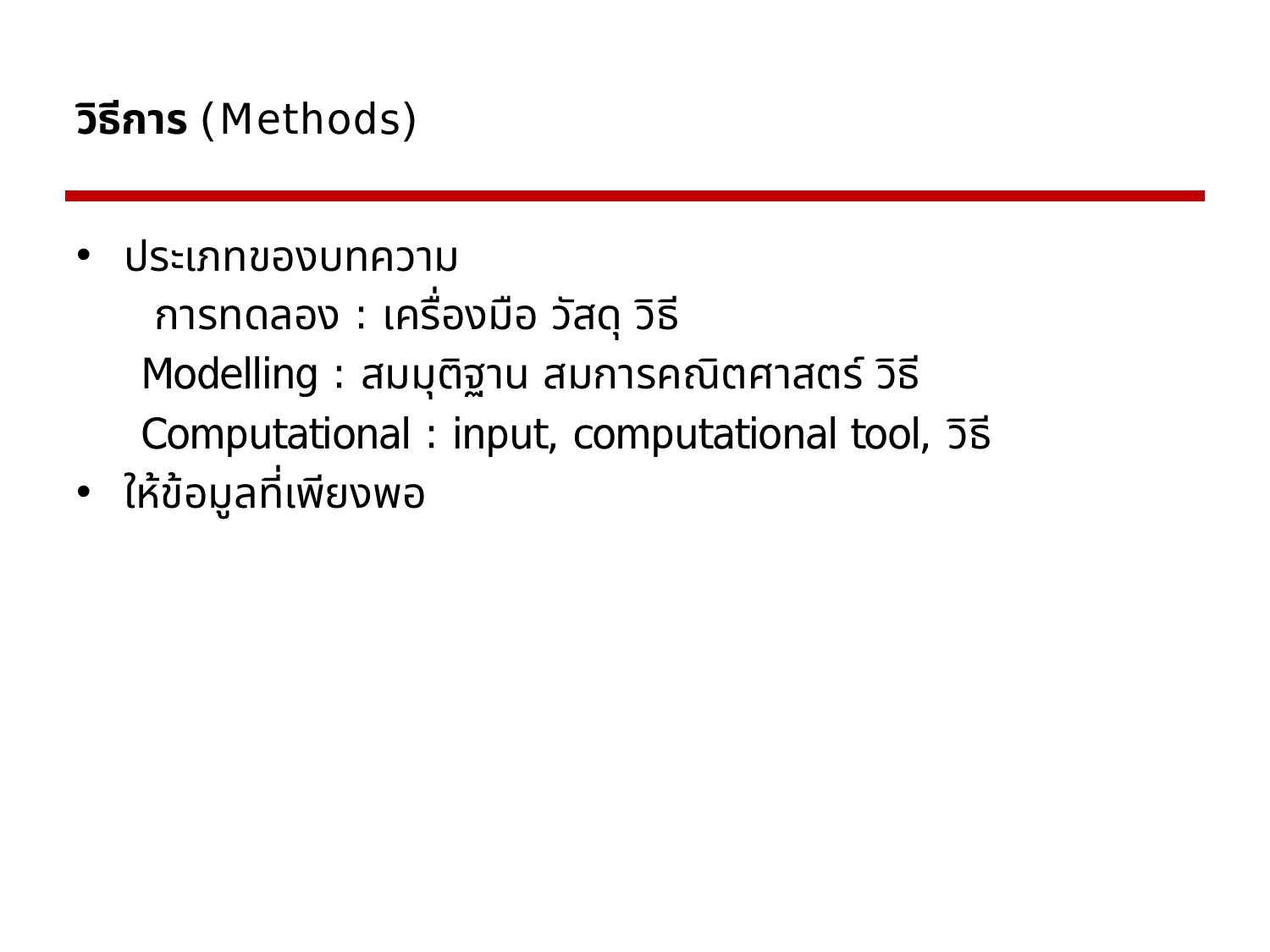

# วิธีการ (Methods)
ประเภทของบทความ
      การทดลอง : เครื่องมือ วัสดุ วิธี
     Modelling : สมมุติฐาน สมการคณิตศาสตร์ วิธี
     Computational : input, computational tool, วิธี
ให้ข้อมูลที่เพียงพอ